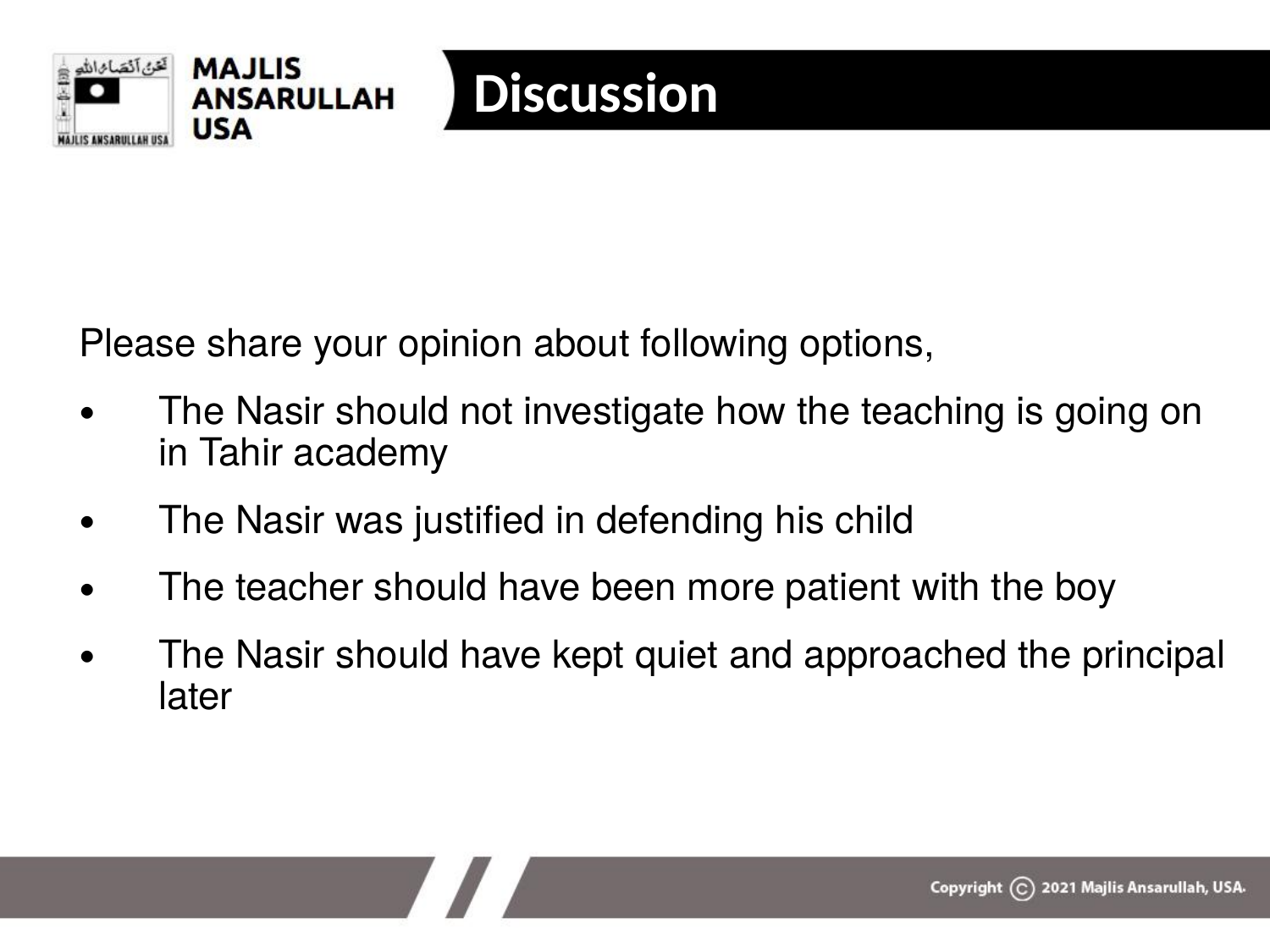

Discussion
Please share your opinion about following options,
The Nasir should not investigate how the teaching is going on in Tahir academy
The Nasir was justified in defending his child
The teacher should have been more patient with the boy
The Nasir should have kept quiet and approached the principal later